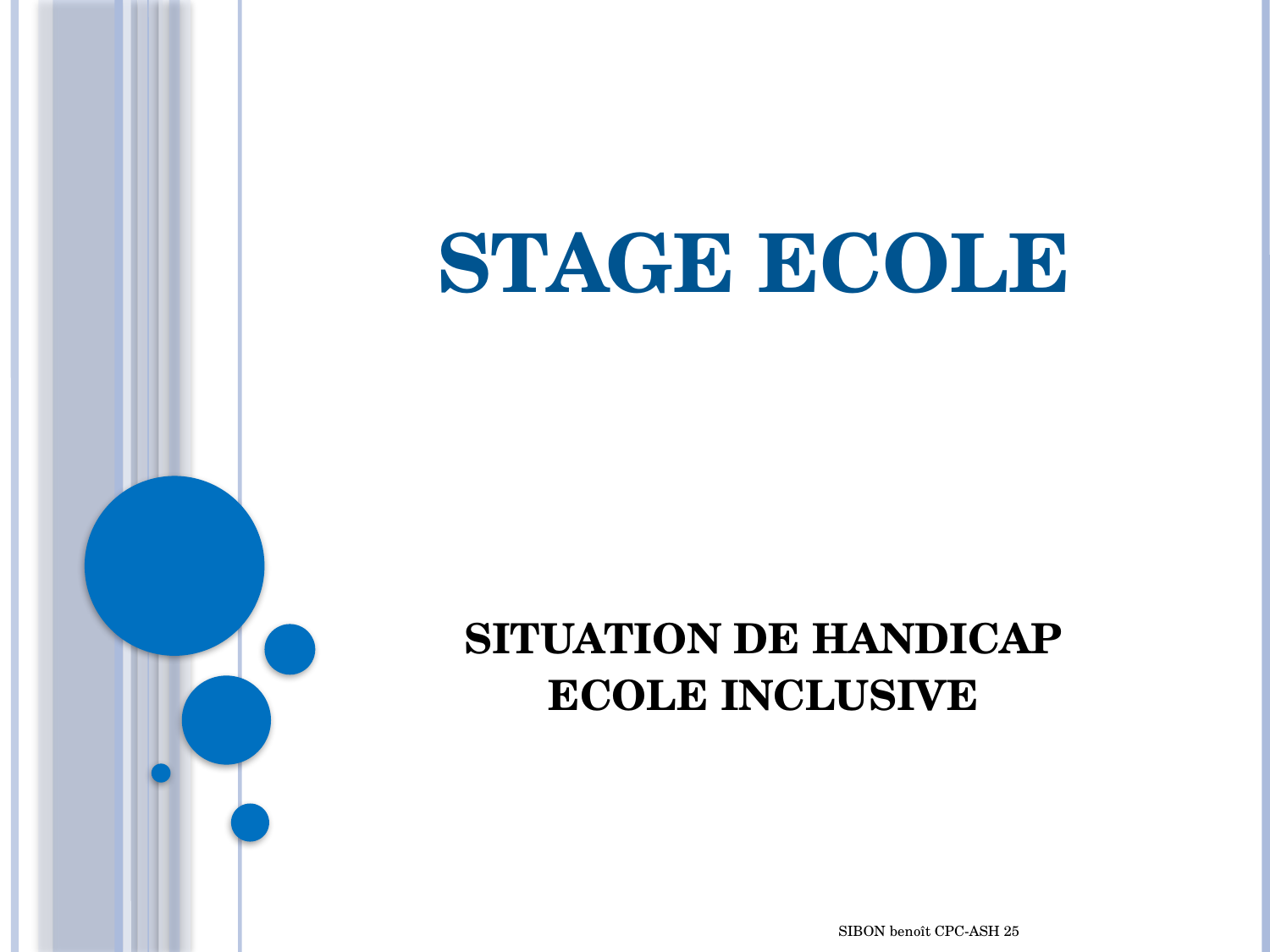

# STAGE ECOLE
SITUATION DE HANDICAP
ECOLE INCLUSIVE
SIBON benoît CPC-ASH 25